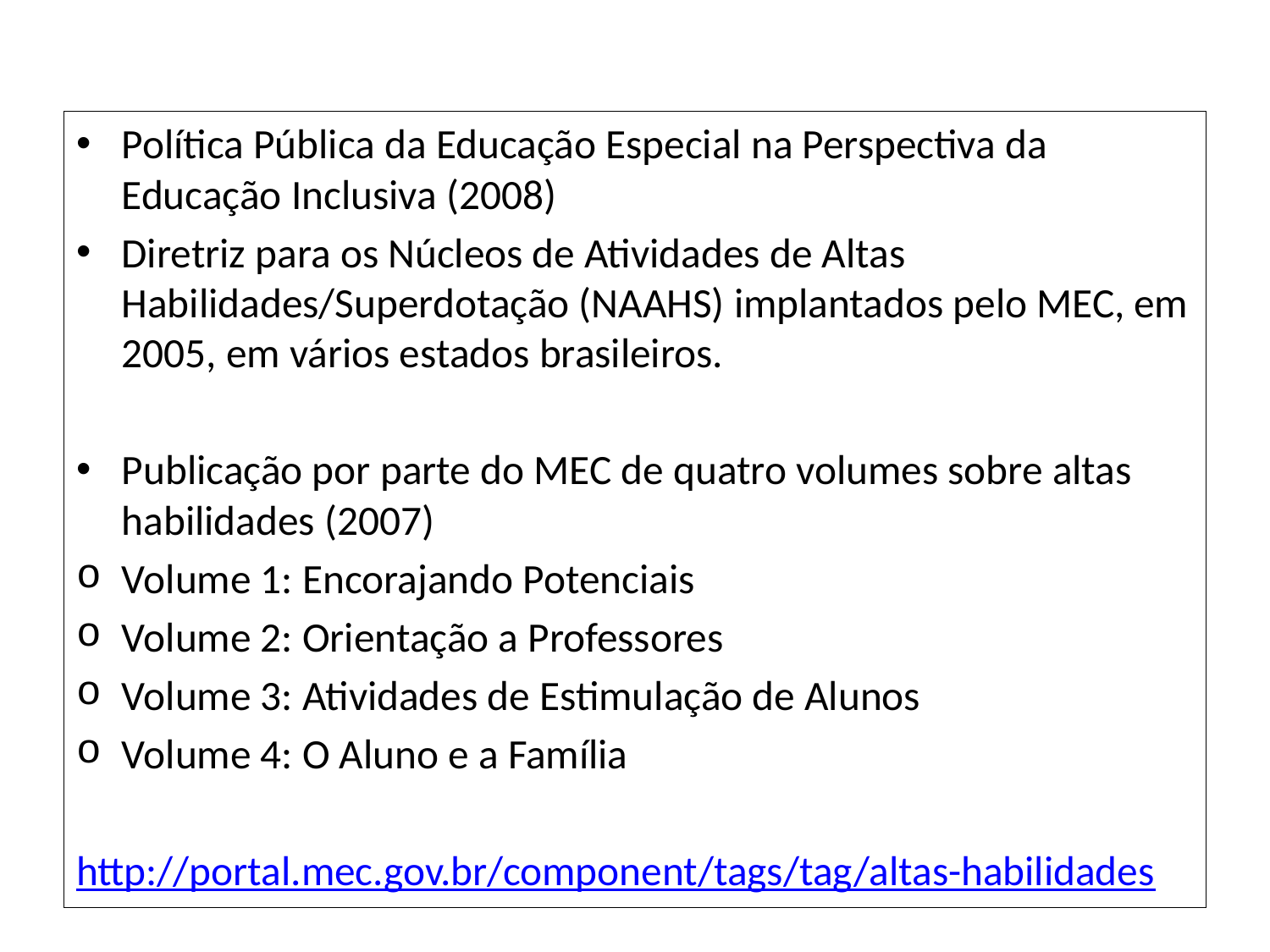

Política Pública da Educação Especial na Perspectiva da Educação Inclusiva (2008)
Diretriz para os Núcleos de Atividades de Altas Habilidades/Superdotação (NAAHS) implantados pelo MEC, em 2005, em vários estados brasileiros.

Publicação por parte do MEC de quatro volumes sobre altas habilidades (2007)
Volume 1: Encorajando Potenciais
Volume 2: Orientação a Professores
Volume 3: Atividades de Estimulação de Alunos
Volume 4: O Aluno e a Família

http://portal.mec.gov.br/component/tags/tag/altas-habilidades